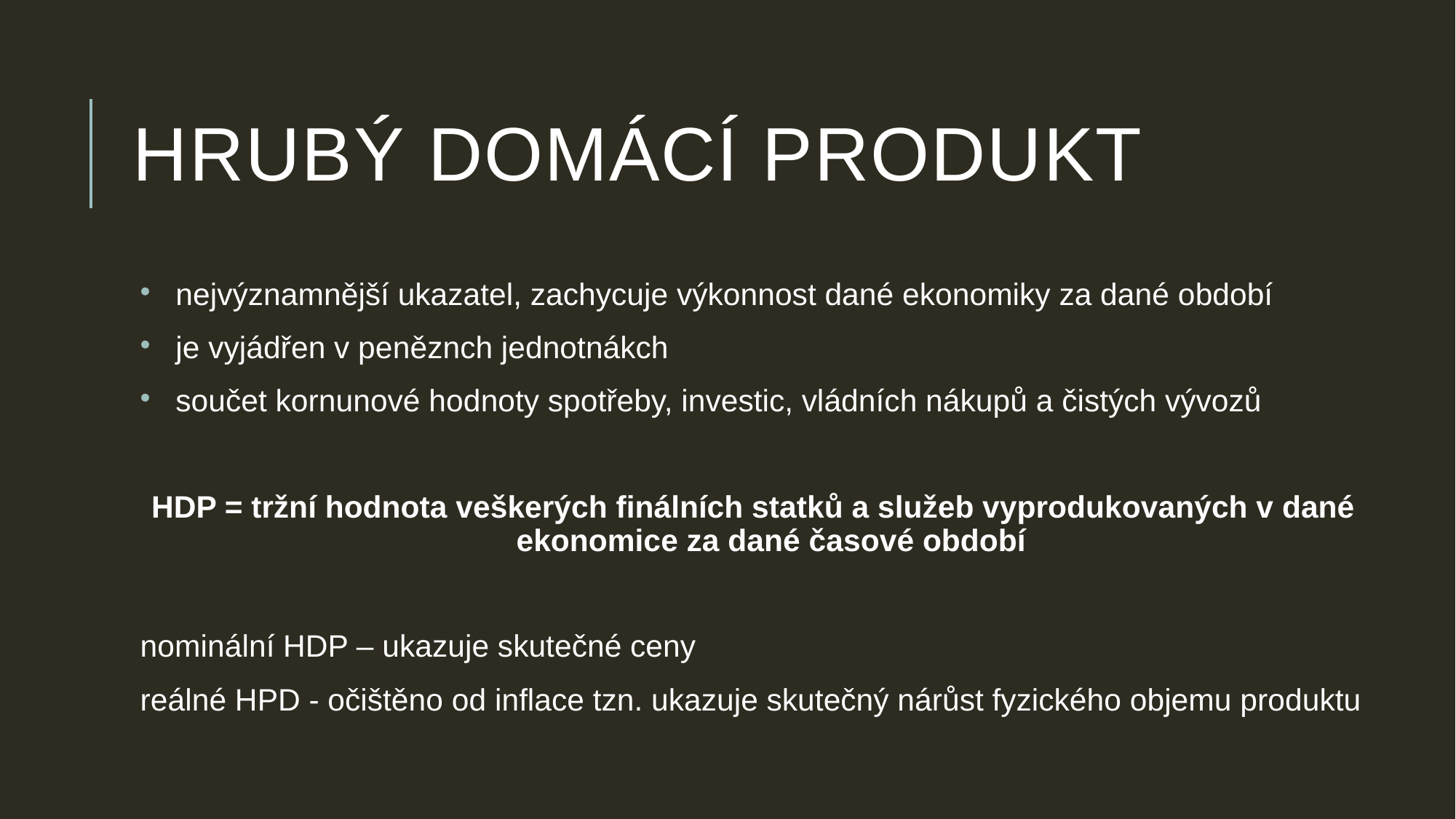

# hrubý domácí produkt
nejvýznamnější ukazatel, zachycuje výkonnost dané ekonomiky za dané období
je vyjádřen v peněznch jednotnákch
součet kornunové hodnoty spotřeby, investic, vládních nákupů a čistých vývozů

HDP = tržní hodnota veškerých finálních statků a služeb vyprodukovaných v dané ekonomice za dané časové období

nominální HDP – ukazuje skutečné ceny
reálné HPD - očištěno od inflace tzn. ukazuje skutečný nárůst fyzického objemu produktu